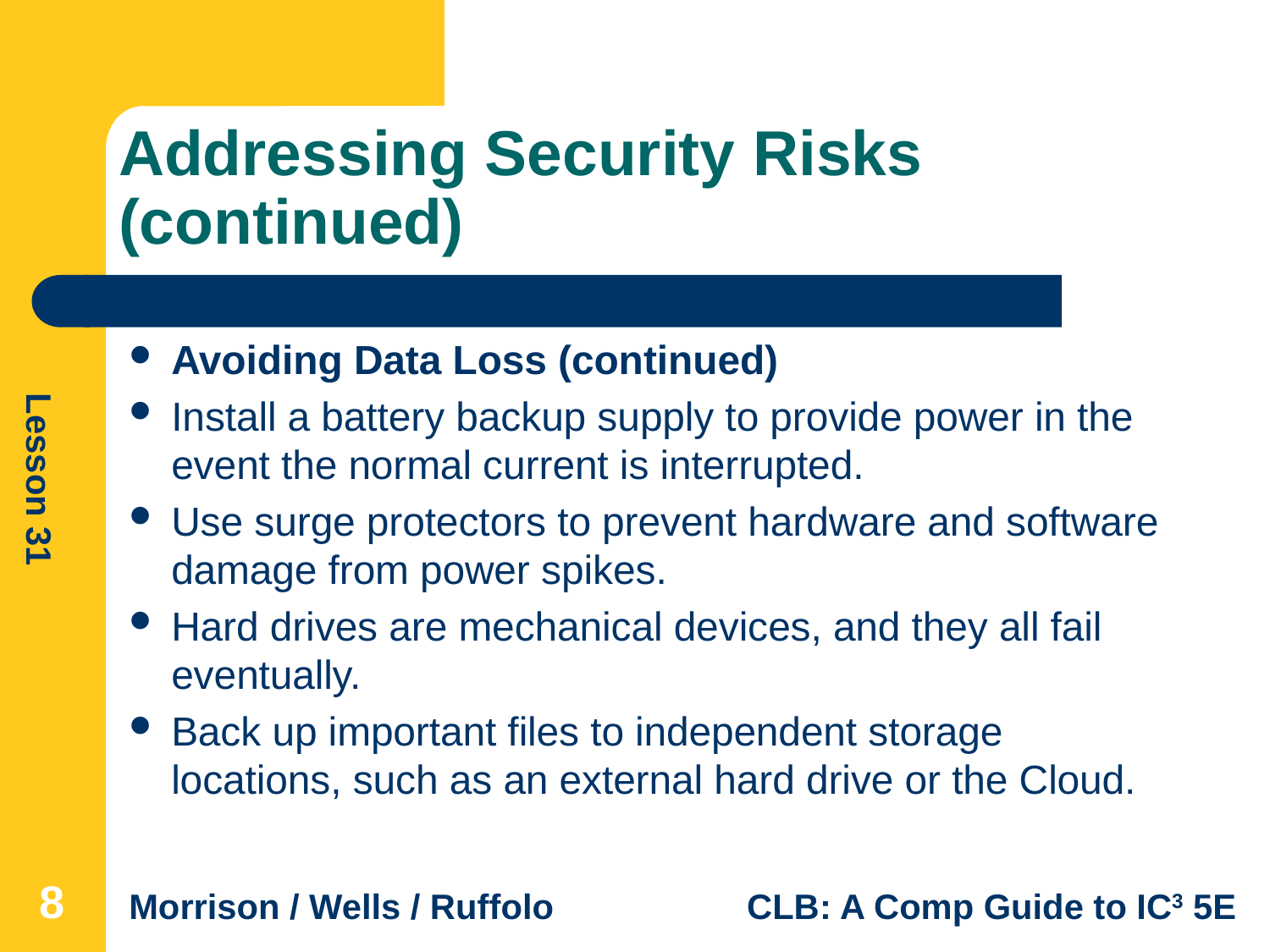

# Addressing Security Risks (continued)
Avoiding Data Loss (continued)
Install a battery backup supply to provide power in the event the normal current is interrupted.
Use surge protectors to prevent hardware and software damage from power spikes.
Hard drives are mechanical devices, and they all fail eventually.
Back up important files to independent storage locations, such as an external hard drive or the Cloud.
8